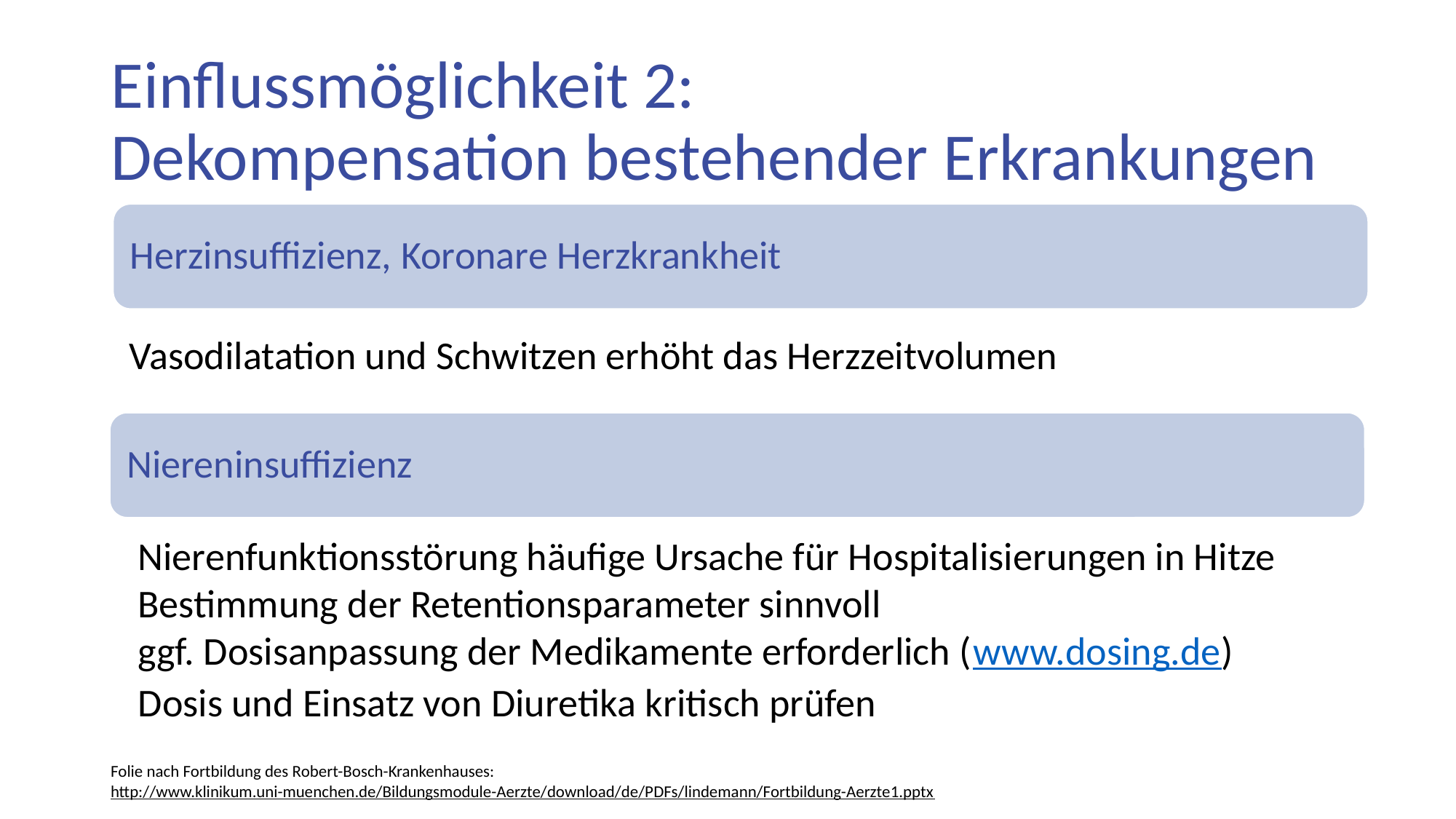

# Einflussmöglichkeit 2: Dekompensation bestehender Erkrankungen

Herzinsuffizienz, Koronare Herzkrankheit
Vasodilatation und Schwitzen erhöht das Herzzeitvolumen

Niereninsuffizienz
Nierenfunktionsstörung häufige Ursache für Hospitalisierungen in Hitze
Bestimmung der Retentionsparameter sinnvoll
ggf. Dosisanpassung der Medikamente erforderlich (www.dosing.de)
Dosis und Einsatz von Diuretika kritisch prüfen
Folie nach Fortbildung des Robert-Bosch-Krankenhauses:
http://www.klinikum.uni-muenchen.de/Bildungsmodule-Aerzte/download/de/PDFs/lindemann/Fortbildung-Aerzte1.pptx